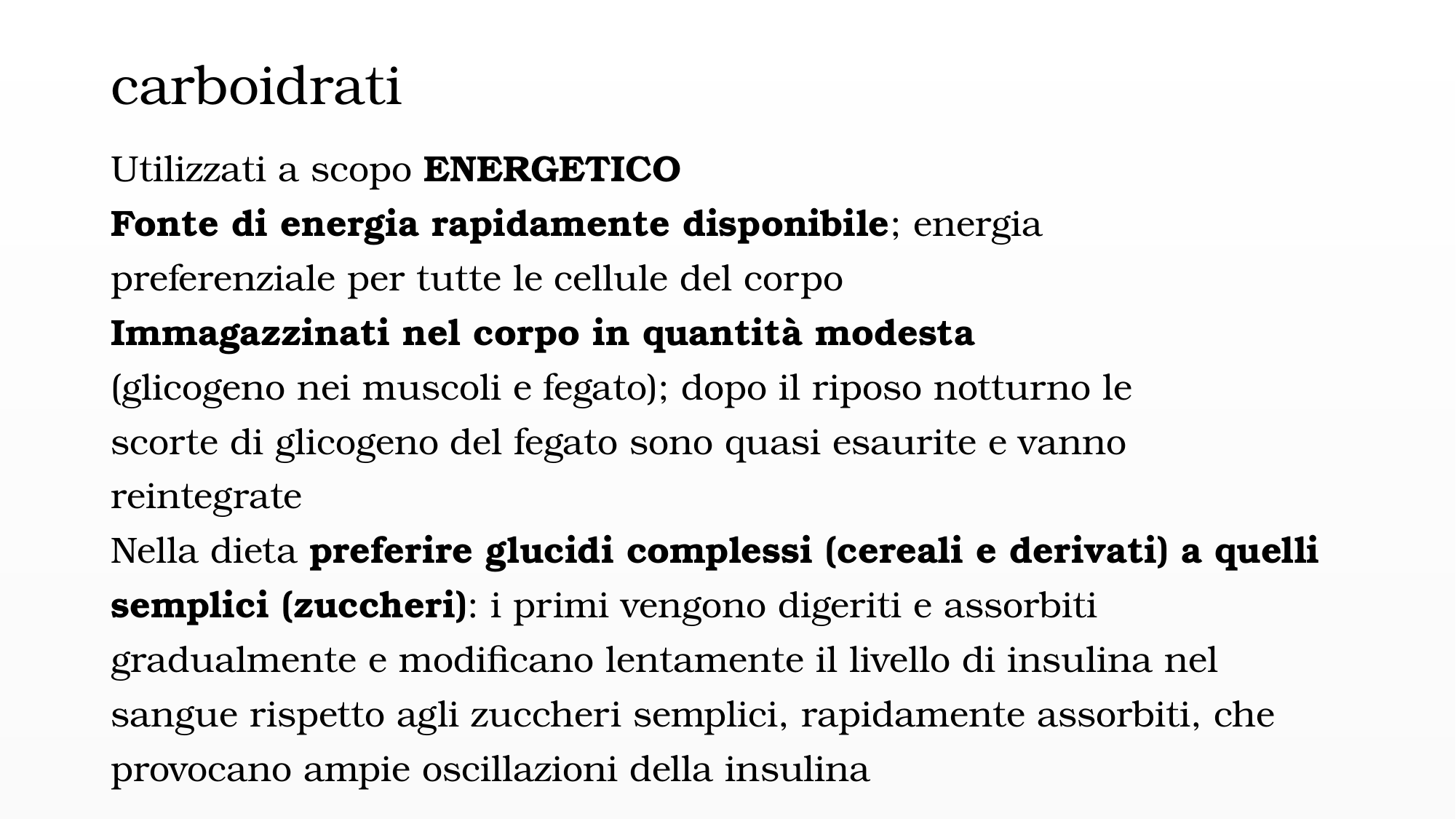

# carboidrati
Utilizzati a scopo ENERGETICO
Fonte di energia rapidamente disponibile; energia
preferenziale per tutte le cellule del corpo
Immagazzinati nel corpo in quantità modesta
(glicogeno nei muscoli e fegato); dopo il riposo notturno le
scorte di glicogeno del fegato sono quasi esaurite e vanno
reintegrate
Nella dieta preferire glucidi complessi (cereali e derivati) a quelli
semplici (zuccheri): i primi vengono digeriti e assorbiti
gradualmente e modificano lentamente il livello di insulina nel
sangue rispetto agli zuccheri semplici, rapidamente assorbiti, che
provocano ampie oscillazioni della insulina